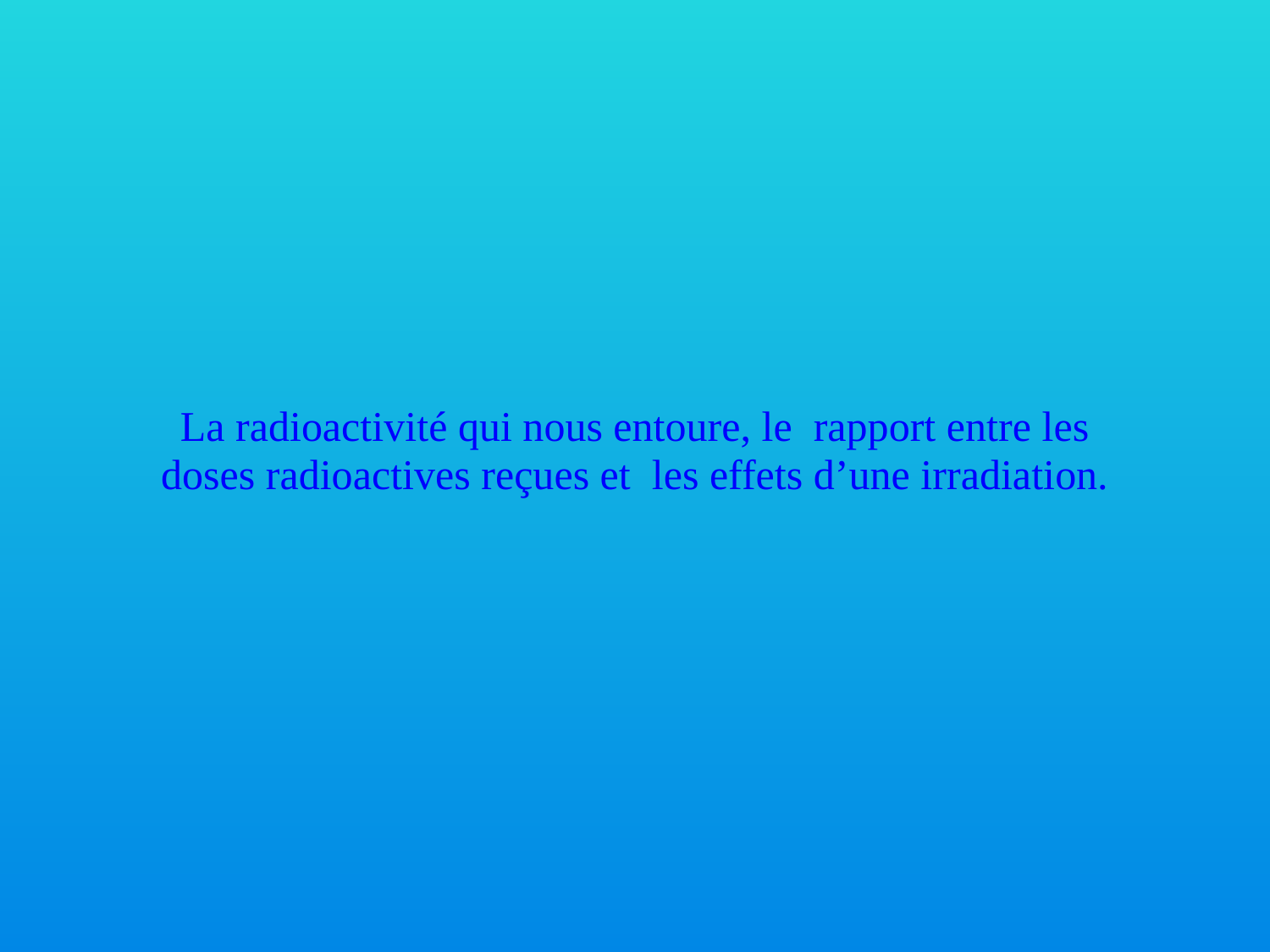

La radioactivité qui nous entoure, le  rapport entre les doses radioactives reçues et  les effets d’une irradiation.